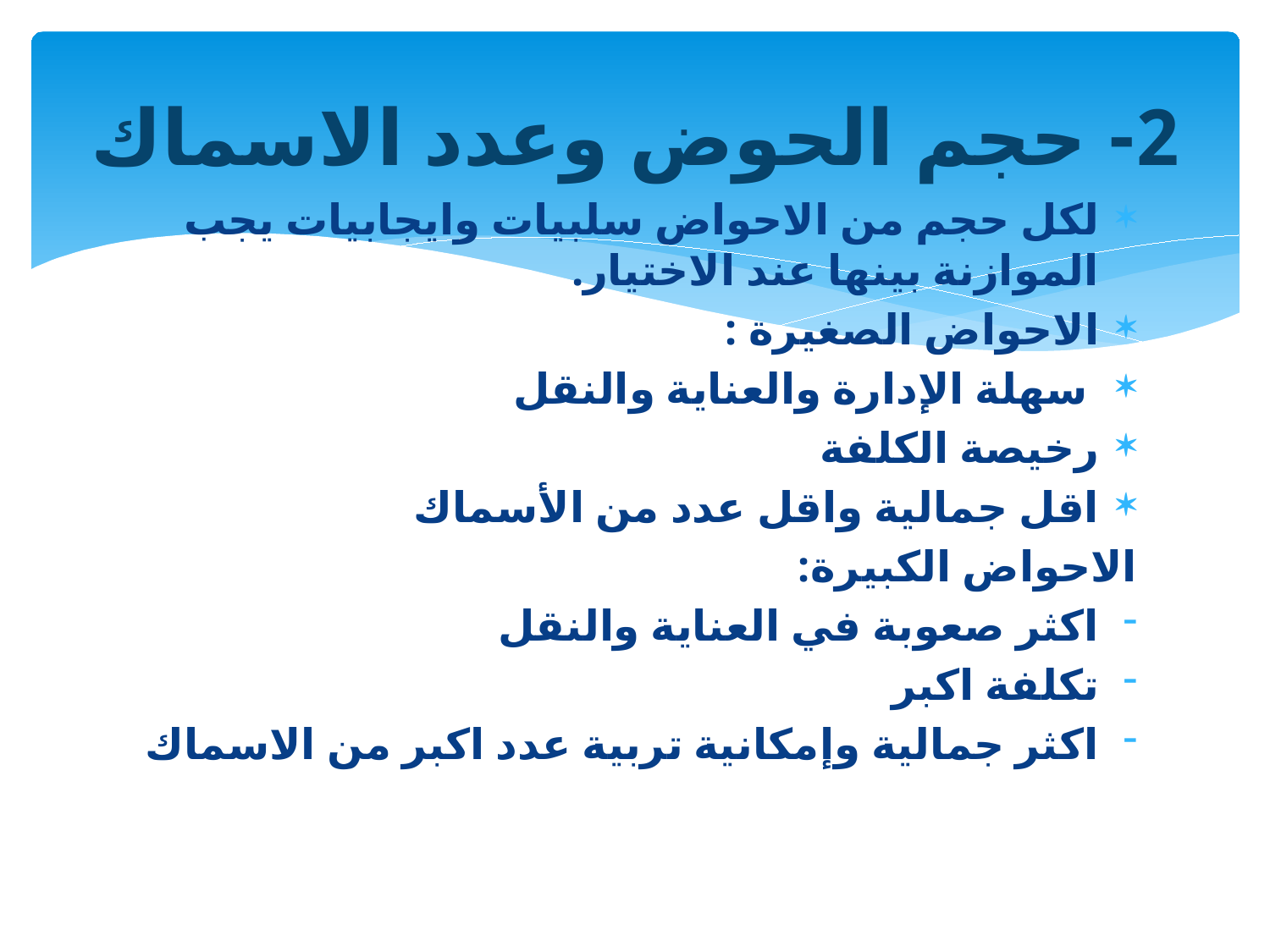

# 2- حجم الحوض وعدد الاسماك
لكل حجم من الاحواض سلبيات وايجابيات يجب الموازنة بينها عند الاختيار.
الاحواض الصغيرة :
 سهلة الإدارة والعناية والنقل
رخيصة الكلفة
اقل جمالية واقل عدد من الأسماك
الاحواض الكبيرة:
اكثر صعوبة في العناية والنقل
تكلفة اكبر
اكثر جمالية وإمكانية تربية عدد اكبر من الاسماك